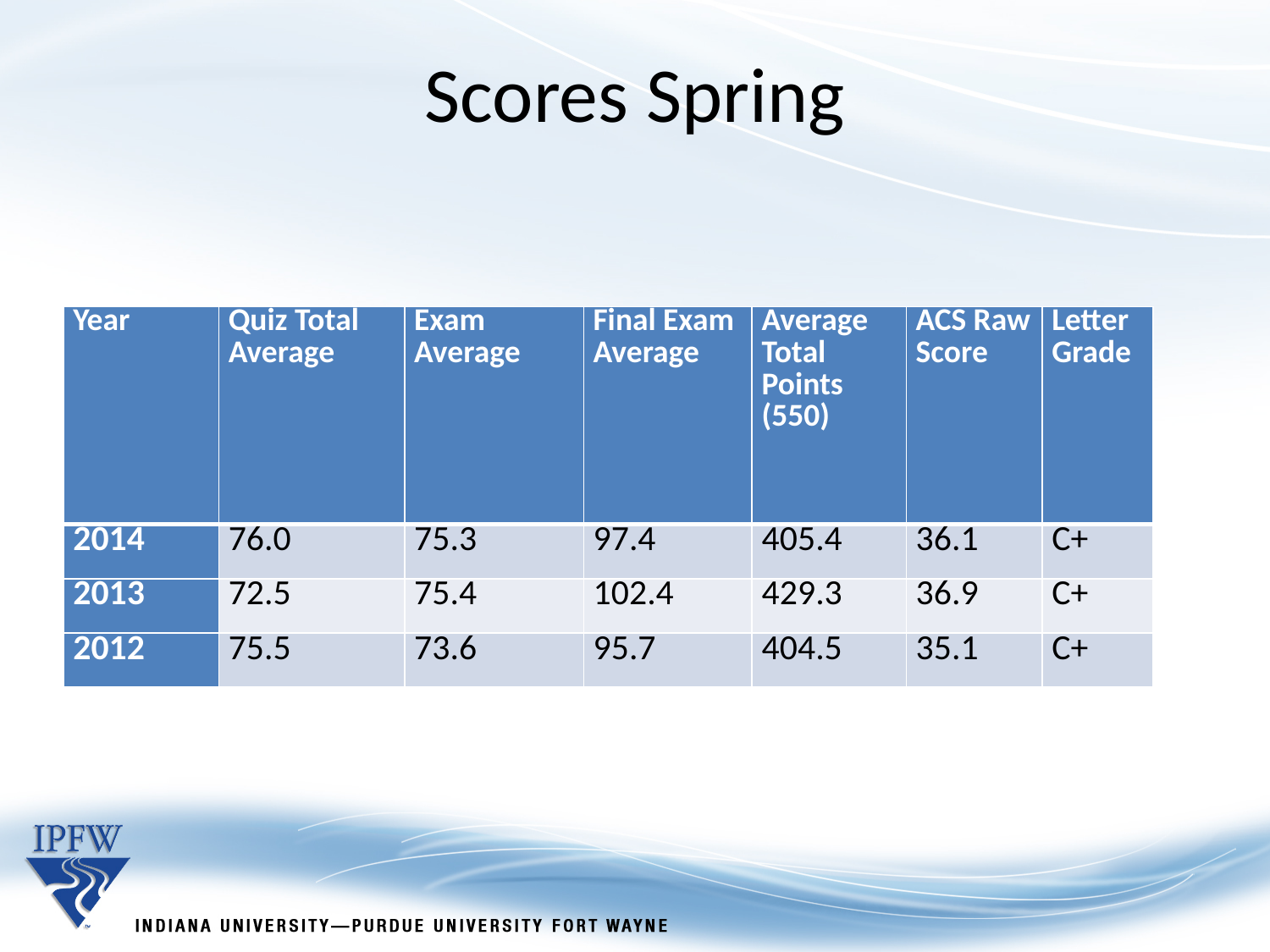

Scores Spring

| Year | Quiz Total Average | Exam Average | Final Exam Average | Average Total Points (550) | ACS Raw Score | Letter Grade |
| --- | --- | --- | --- | --- | --- | --- |
| 2014 | 76.0 | 75.3 | 97.4 | 405.4 | 36.1 | C+ |
| 2013 | 72.5 | 75.4 | 102.4 | 429.3 | 36.9 | C+ |
| 2012 | 75.5 | 73.6 | 95.7 | 404.5 | 35.1 | C+ |